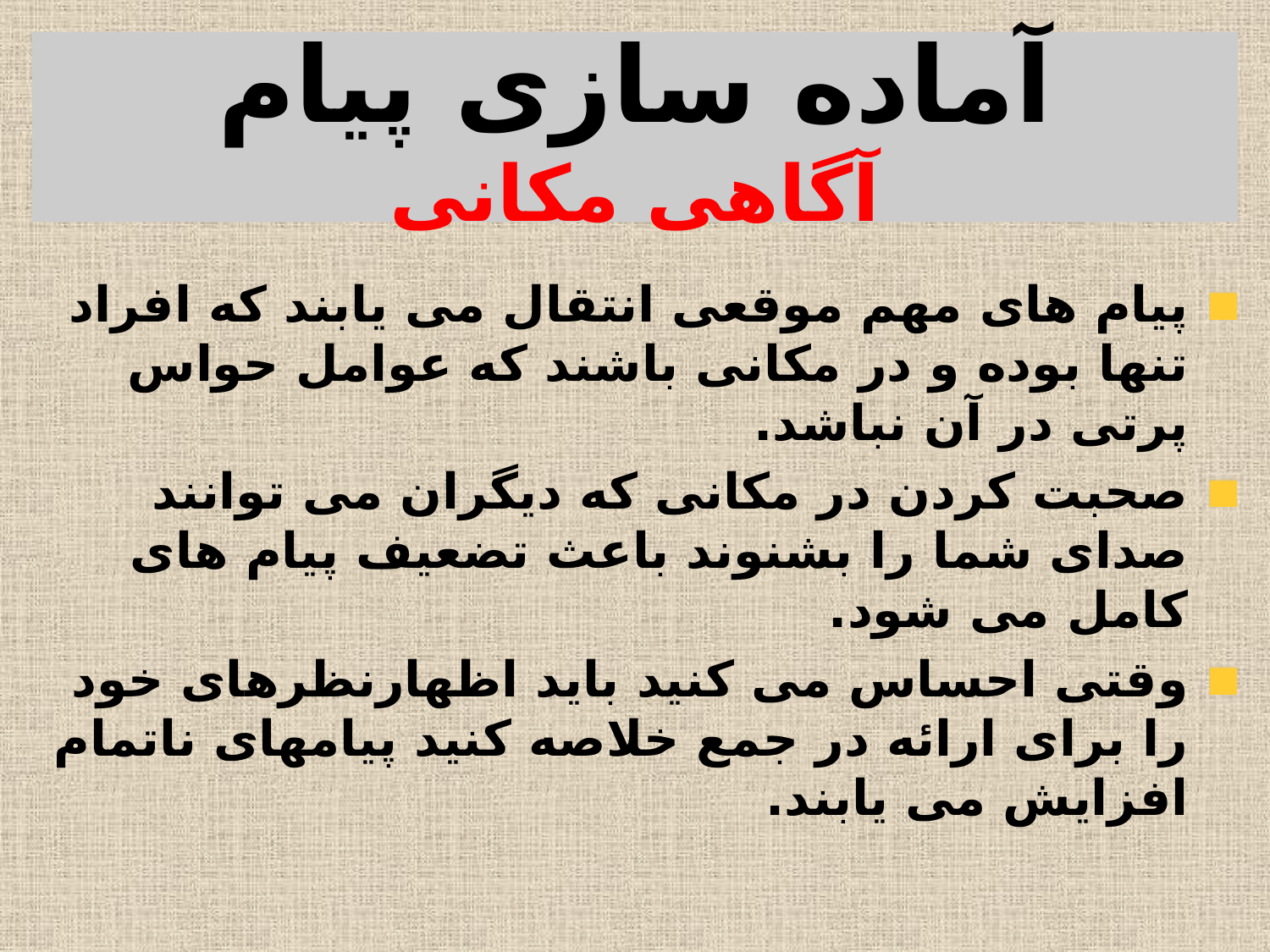

# آماده سازی پیام آگاهی مکانی
پیام های مهم موقعی انتقال می یابند که افراد تنها بوده و در مکانی باشند که عوامل حواس پرتی در آن نباشد.
صحبت کردن در مکانی که دیگران می توانند صدای شما را بشنوند باعث تضعیف پیام های کامل می شود.
وقتی احساس می کنید باید اظهارنظرهای خود را برای ارائه در جمع خلاصه کنید پیامهای ناتمام افزایش می یابند.